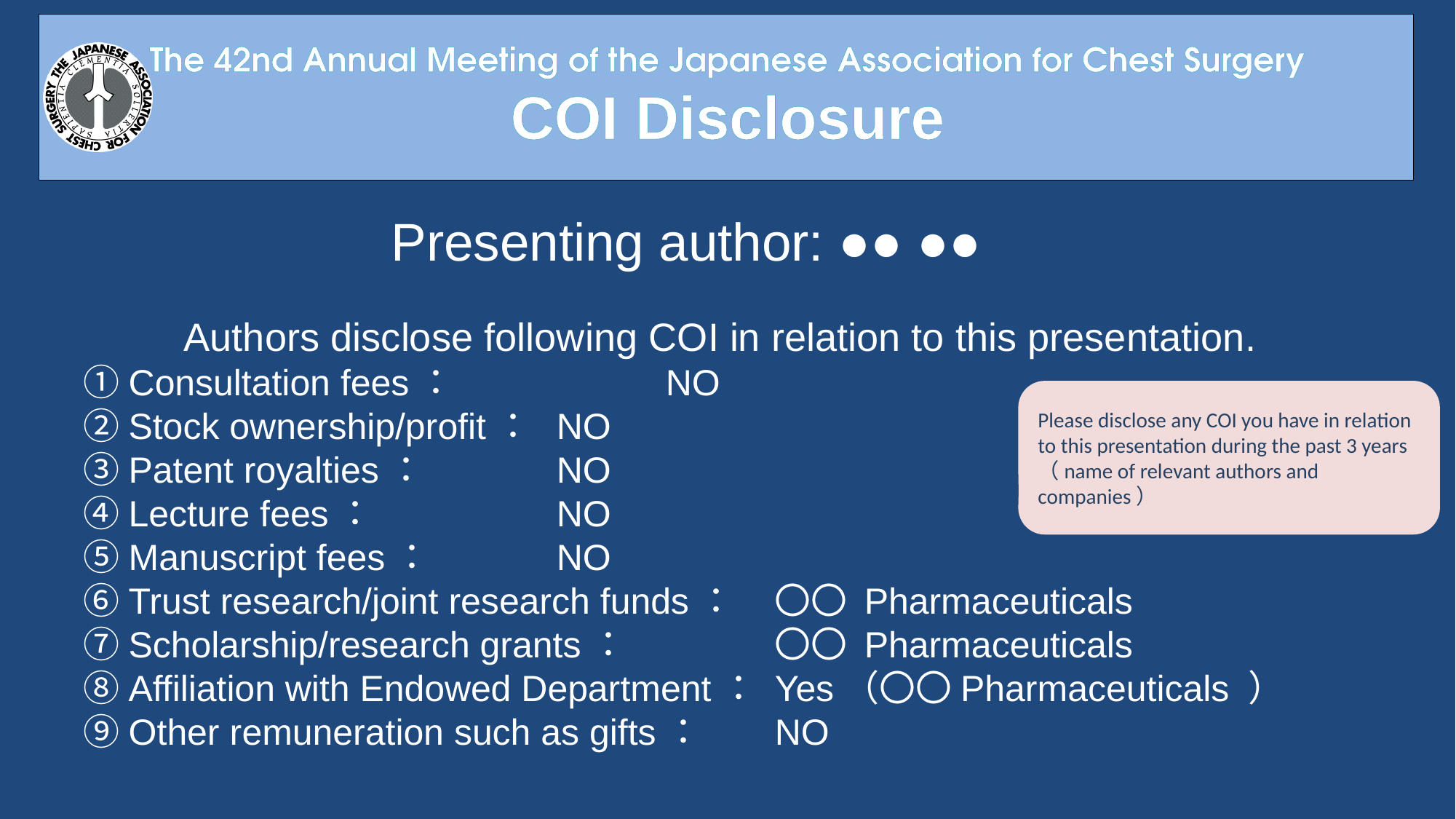

Presenting author: ●● ●●
Authors disclose following COI in relation to this presentation.
　　①Consultation fees：		NO
　　②Stock ownership/profit：	NO
　　③Patent royalties：		NO
　　④Lecture fees：		NO
　　⑤Manuscript fees：		NO
　　⑥Trust research/joint research funds：	〇〇 Pharmaceuticals
　　⑦Scholarship/research grants：		〇〇 Pharmaceuticals
　　⑧Affiliation with Endowed Department：	Yes（〇〇Pharmaceuticals ）
　　⑨Other remuneration such as gifts：	NO
Please disclose any COI you have in relation to this presentation during the past 3 years
（name of relevant authors and companies）